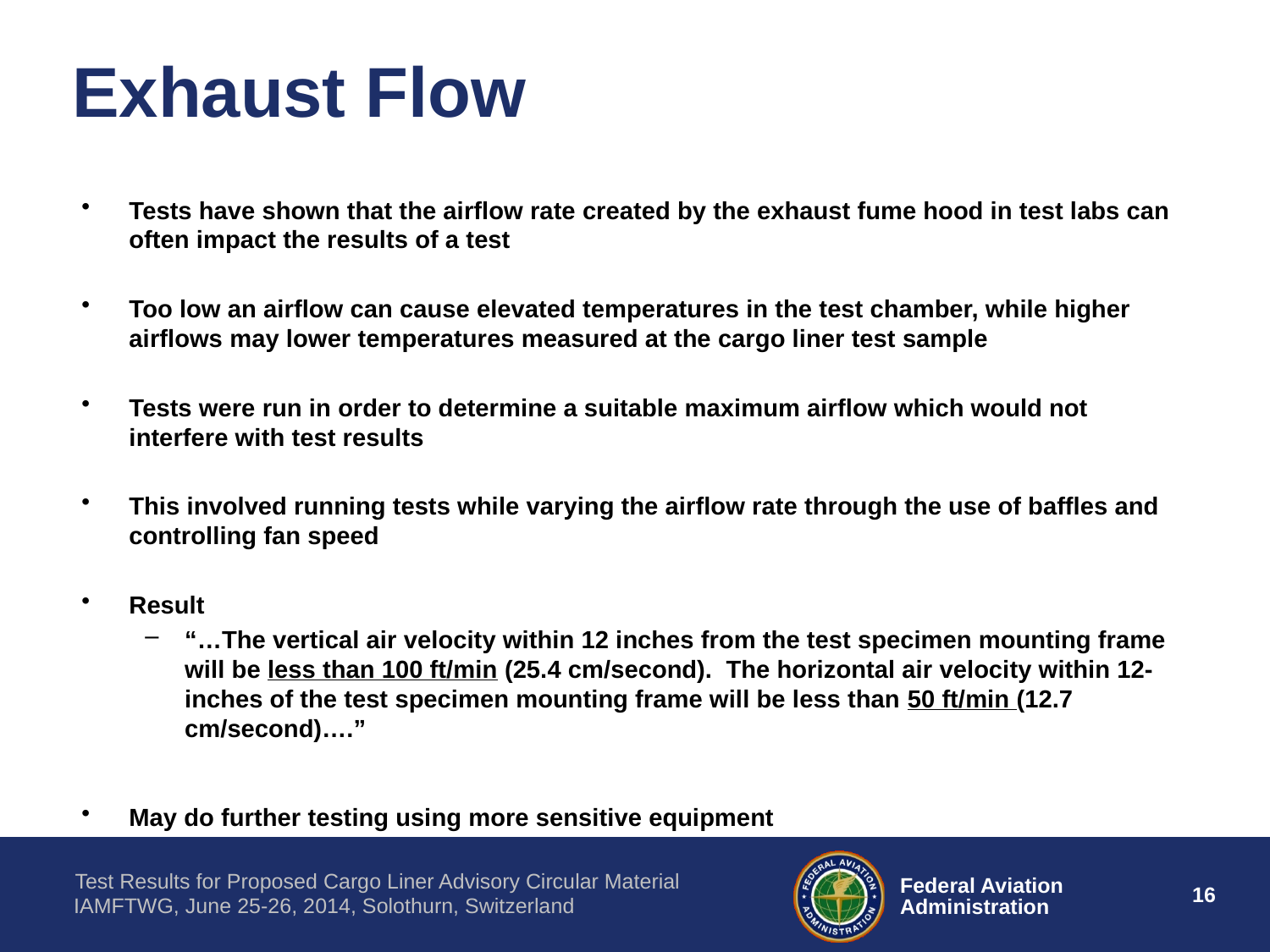

# Exhaust Flow
Tests have shown that the airflow rate created by the exhaust fume hood in test labs can often impact the results of a test

Too low an airflow can cause elevated temperatures in the test chamber, while higher airflows may lower temperatures measured at the cargo liner test sample

Tests were run in order to determine a suitable maximum airflow which would not interfere with test results

This involved running tests while varying the airflow rate through the use of baffles and controlling fan speed

Result
“…The vertical air velocity within 12 inches from the test specimen mounting frame will be less than 100 ft/min (25.4 cm/second).  The horizontal air velocity within 12-inches of the test specimen mounting frame will be less than 50 ft/min (12.7 cm/second)….”

May do further testing using more sensitive equipment